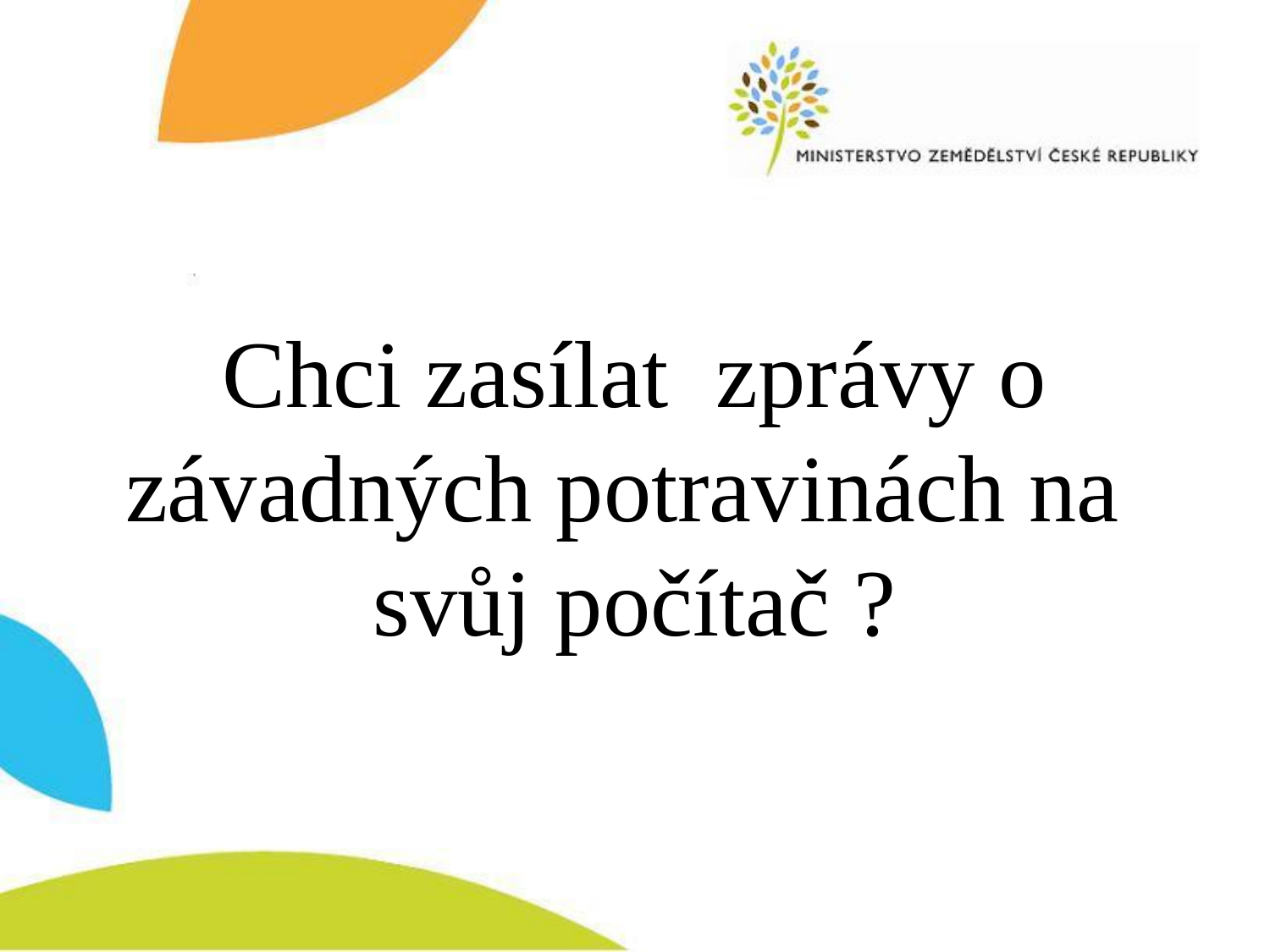

# Chci zasílat  zprávy o závadných potravinách na svůj počítač ?